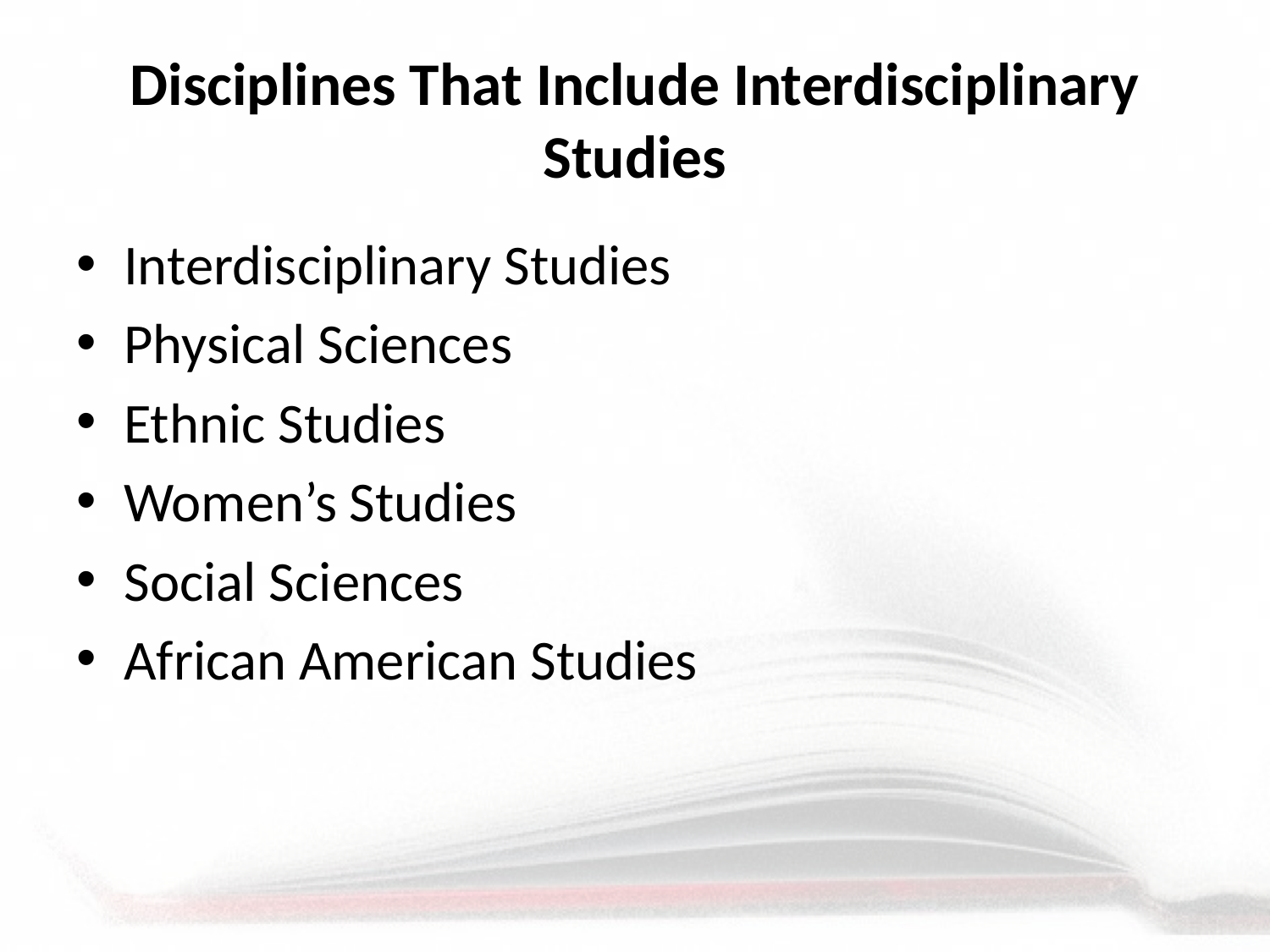

# Disciplines That Include Interdisciplinary Studies
Interdisciplinary Studies
Physical Sciences
Ethnic Studies
Women’s Studies
Social Sciences
African American Studies